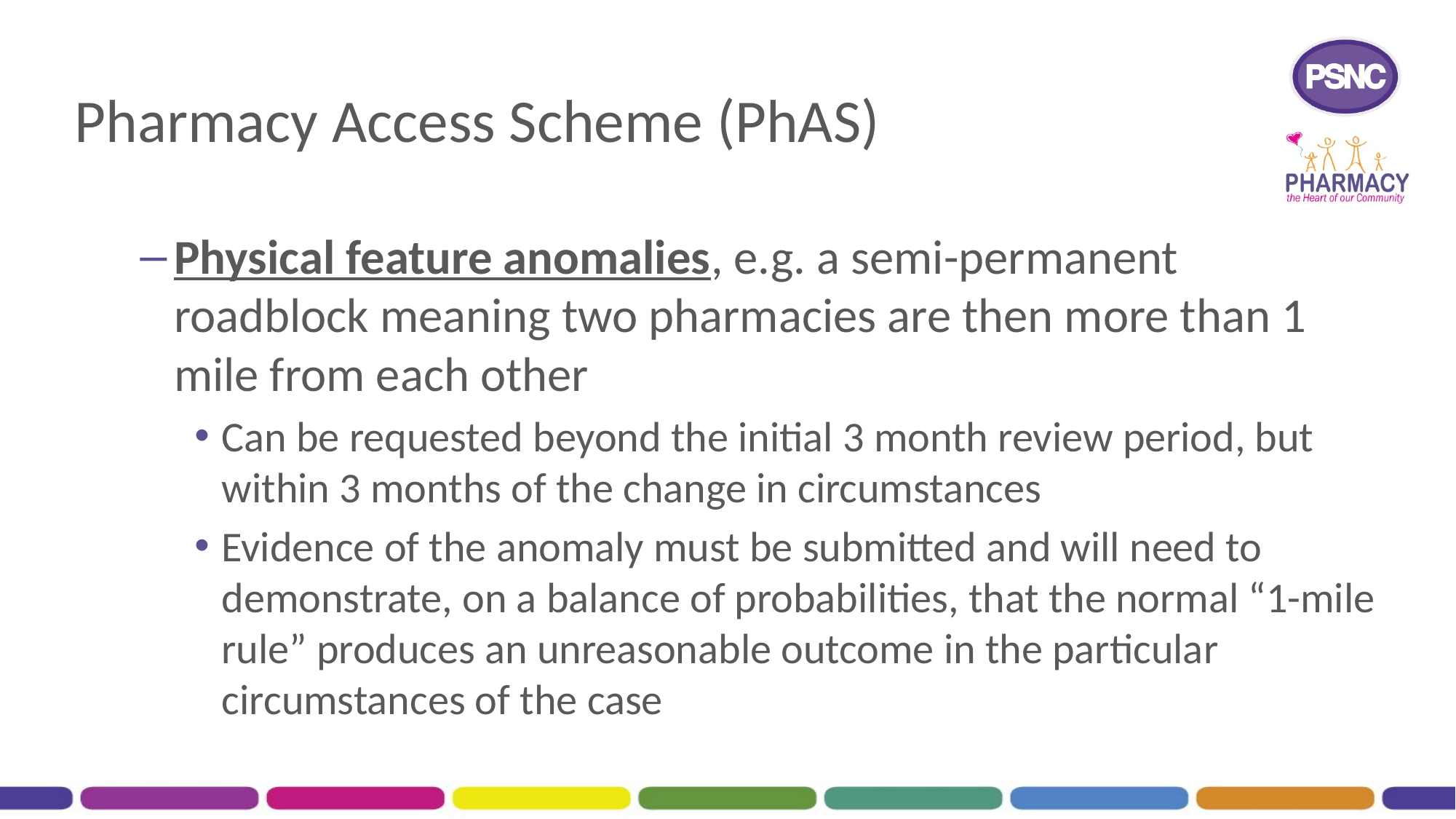

# Pharmacy Access Scheme (PhAS)
Physical feature anomalies, e.g. a semi-permanent roadblock meaning two pharmacies are then more than 1 mile from each other
Can be requested beyond the initial 3 month review period, but within 3 months of the change in circumstances
Evidence of the anomaly must be submitted and will need to demonstrate, on a balance of probabilities, that the normal “1-mile rule” produces an unreasonable outcome in the particular circumstances of the case